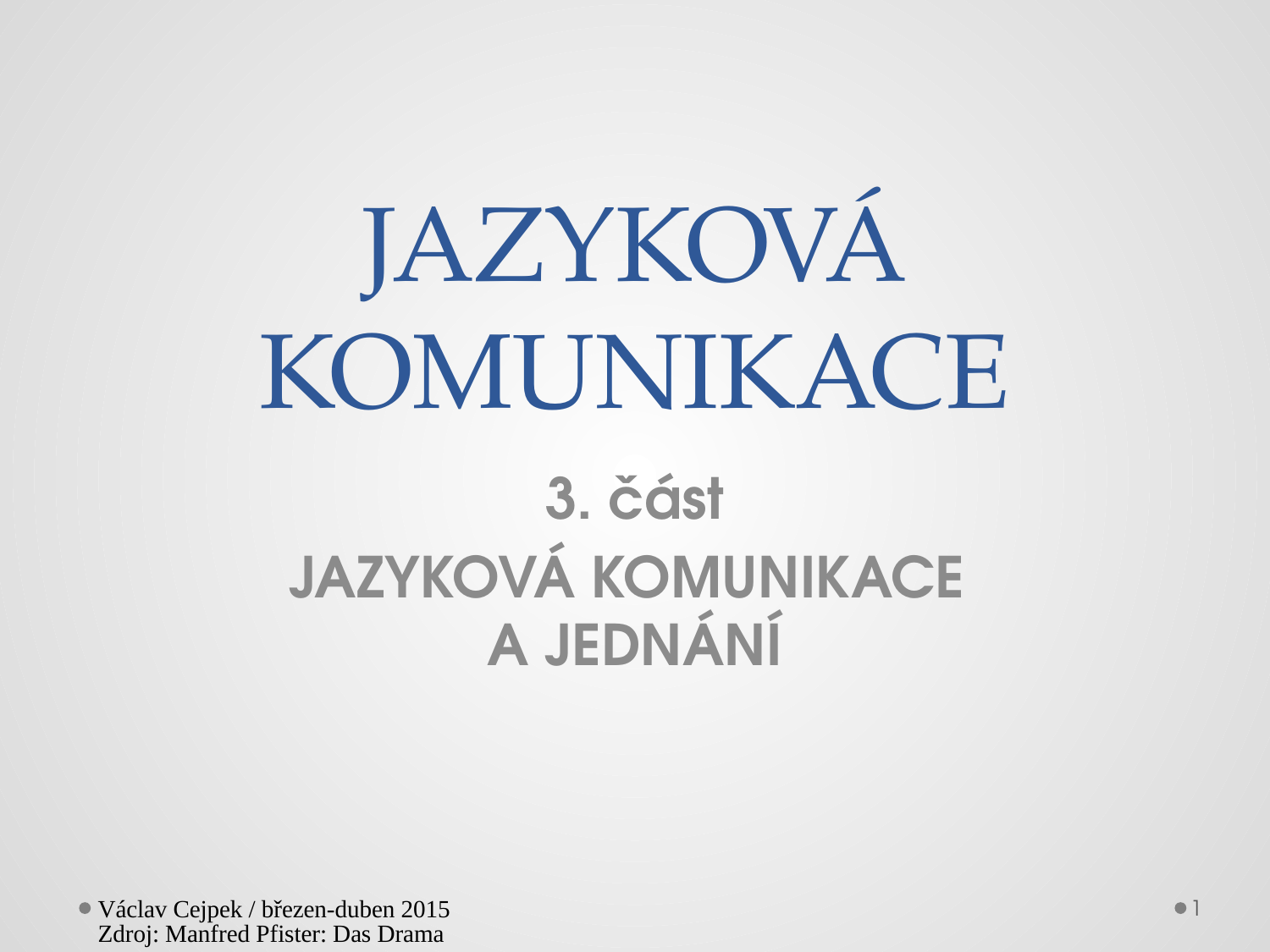

# JAZYKOVÁ KOMUNIKACE
3. část
JAZYKOVÁ KOMUNIKACE
A JEDNÁNÍ
Václav Cejpek / březen-duben 2015   Zdroj: Manfred Pfister: Das Drama
1